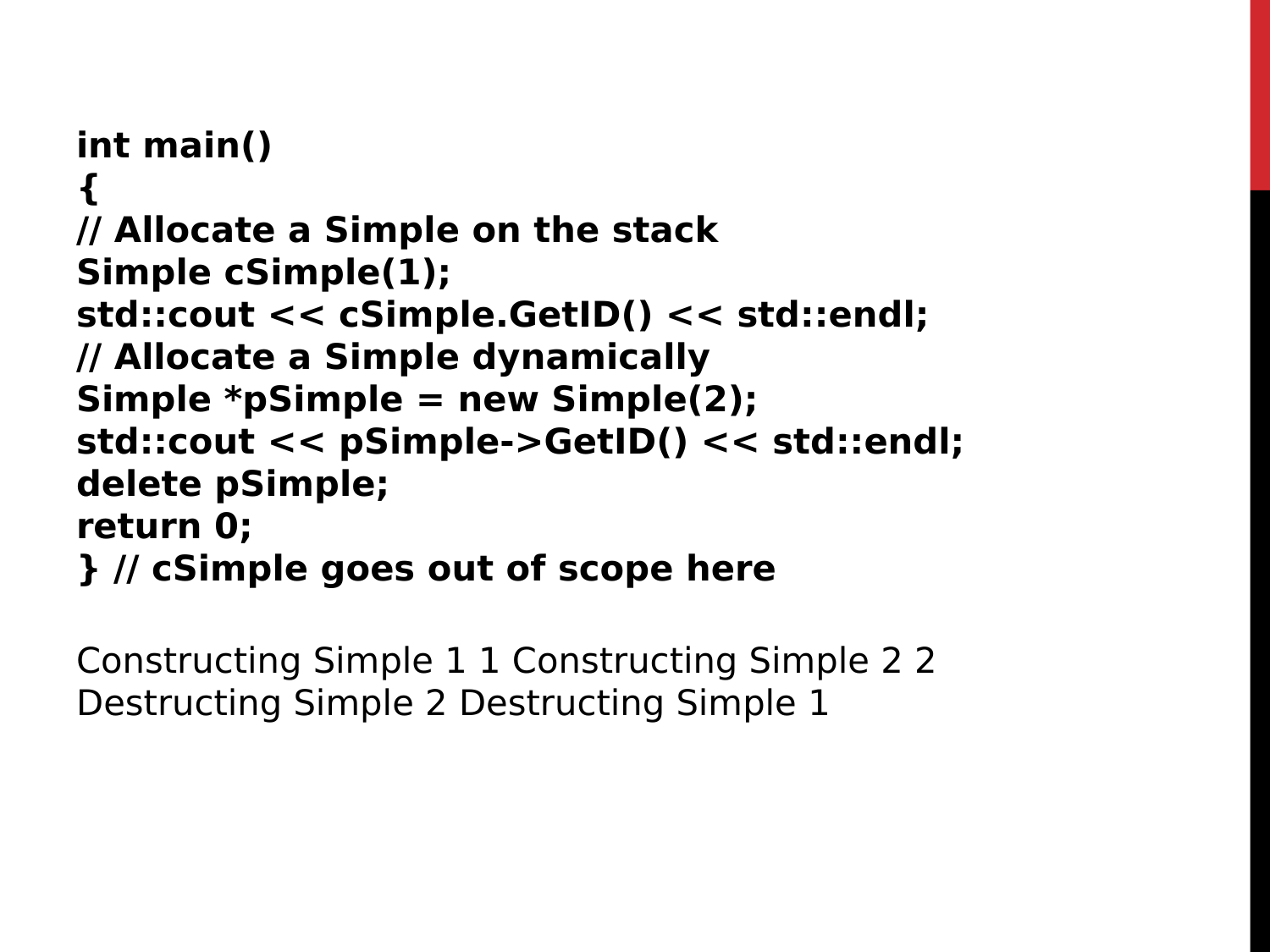

int main()
{
// Allocate a Simple on the stack
Simple cSimple(1);
std::cout << cSimple.GetID() << std::endl;
// Allocate a Simple dynamically
Simple *pSimple = new Simple(2);
std::cout << pSimple->GetID() << std::endl;
delete pSimple;
return 0;
} // cSimple goes out of scope here

Constructing Simple 1 1 Constructing Simple 2 2 Destructing Simple 2 Destructing Simple 1